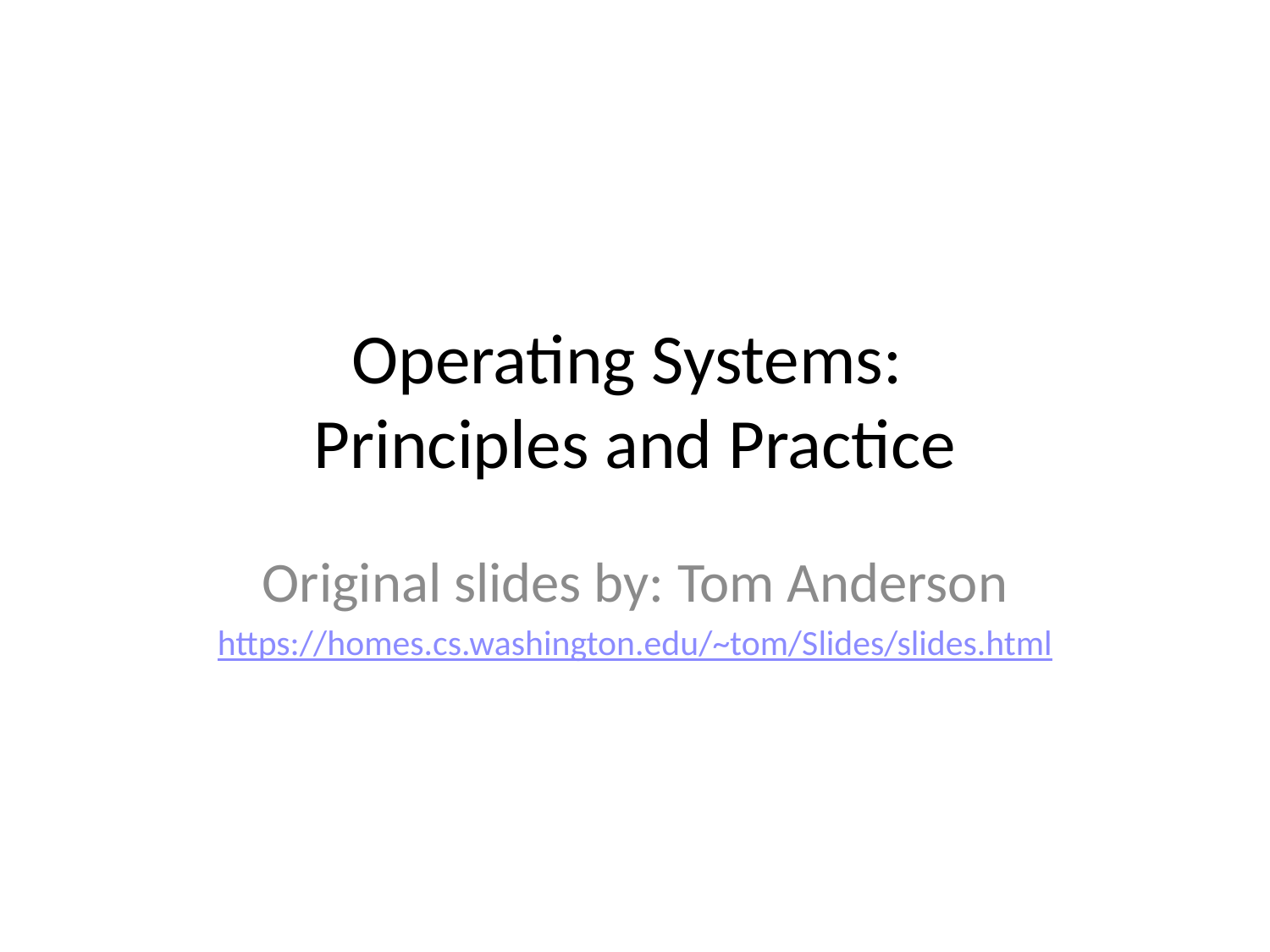

# Operating Systems: Principles and Practice
Original slides by: Tom Anderson
https://homes.cs.washington.edu/~tom/Slides/slides.html